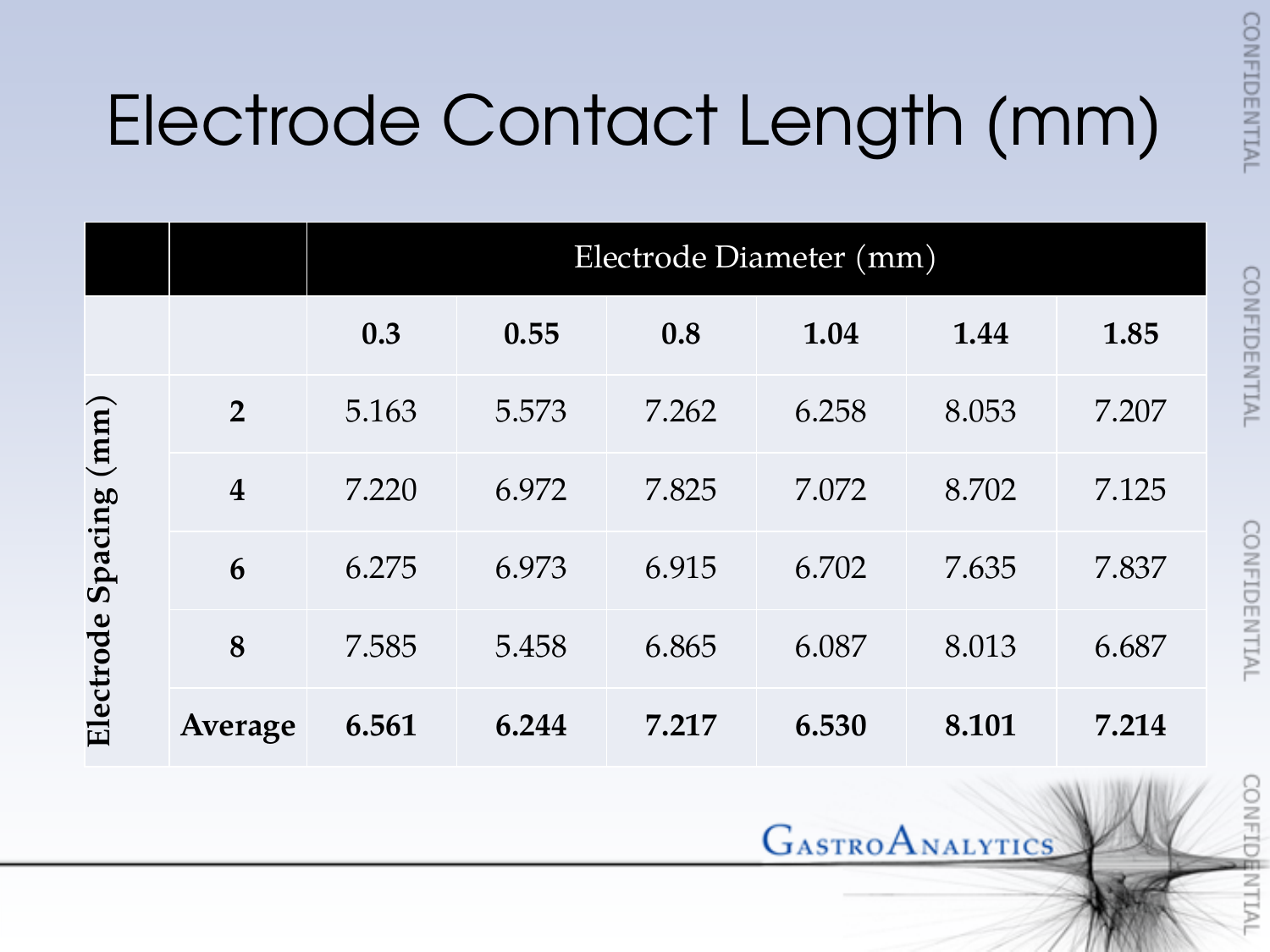

# Electrode Contact Length (mm)
|  |  | Electrode Diameter (mm) |  |  |  |  |  |
| --- | --- | --- | --- | --- | --- | --- | --- |
|  |  | 0.3 | 0.55 | 0.8 | 1.04 | 1.44 | 1.85 |
| Electrode Spacing (mm) | 2 | 5.163 | 5.573 | 7.262 | 6.258 | 8.053 | 7.207 |
|  | 4 | 7.220 | 6.972 | 7.825 | 7.072 | 8.702 | 7.125 |
|  | 6 | 6.275 | 6.973 | 6.915 | 6.702 | 7.635 | 7.837 |
|  | 8 | 7.585 | 5.458 | 6.865 | 6.087 | 8.013 | 6.687 |
|  | Average | 6.561 | 6.244 | 7.217 | 6.530 | 8.101 | 7.214 |